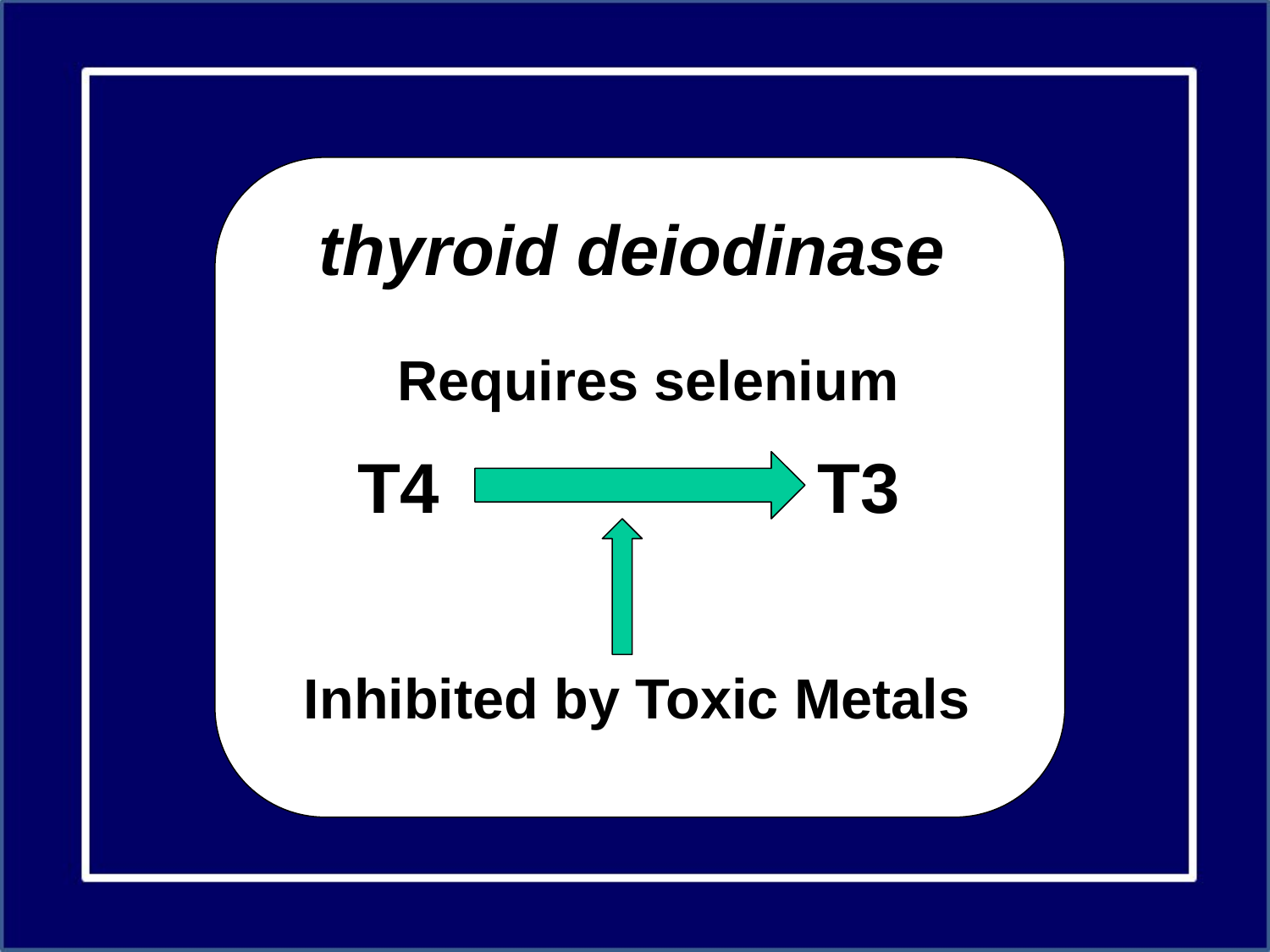

thyroid deiodinase
Requires selenium
T4
T3

Inhibited by Toxic Metals